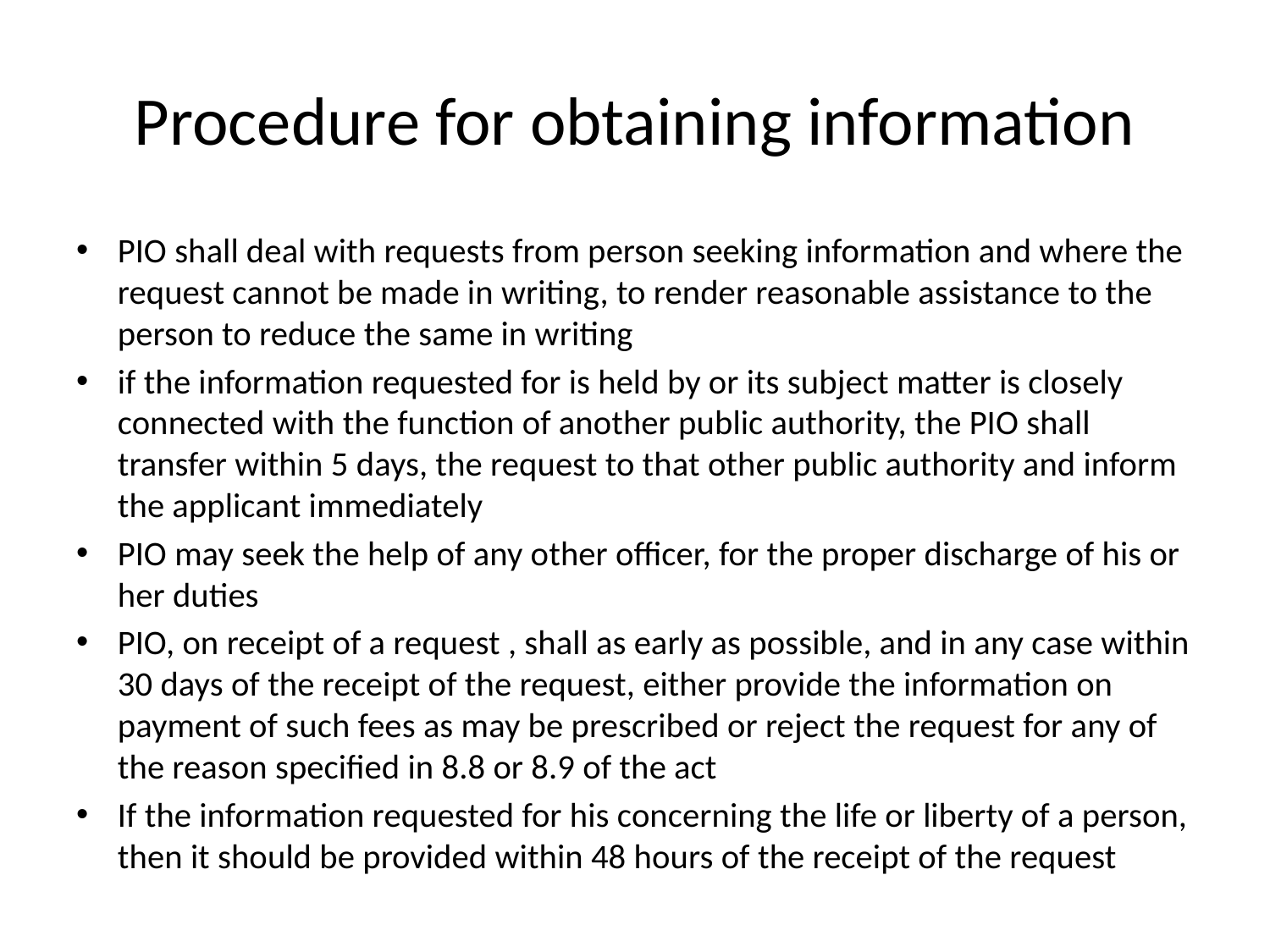

# Procedure for obtaining information
PIO shall deal with requests from person seeking information and where the request cannot be made in writing, to render reasonable assistance to the person to reduce the same in writing
if the information requested for is held by or its subject matter is closely connected with the function of another public authority, the PIO shall transfer within 5 days, the request to that other public authority and inform the applicant immediately
PIO may seek the help of any other officer, for the proper discharge of his or her duties
PIO, on receipt of a request , shall as early as possible, and in any case within 30 days of the receipt of the request, either provide the information on payment of such fees as may be prescribed or reject the request for any of the reason specified in 8.8 or 8.9 of the act
If the information requested for his concerning the life or liberty of a person, then it should be provided within 48 hours of the receipt of the request